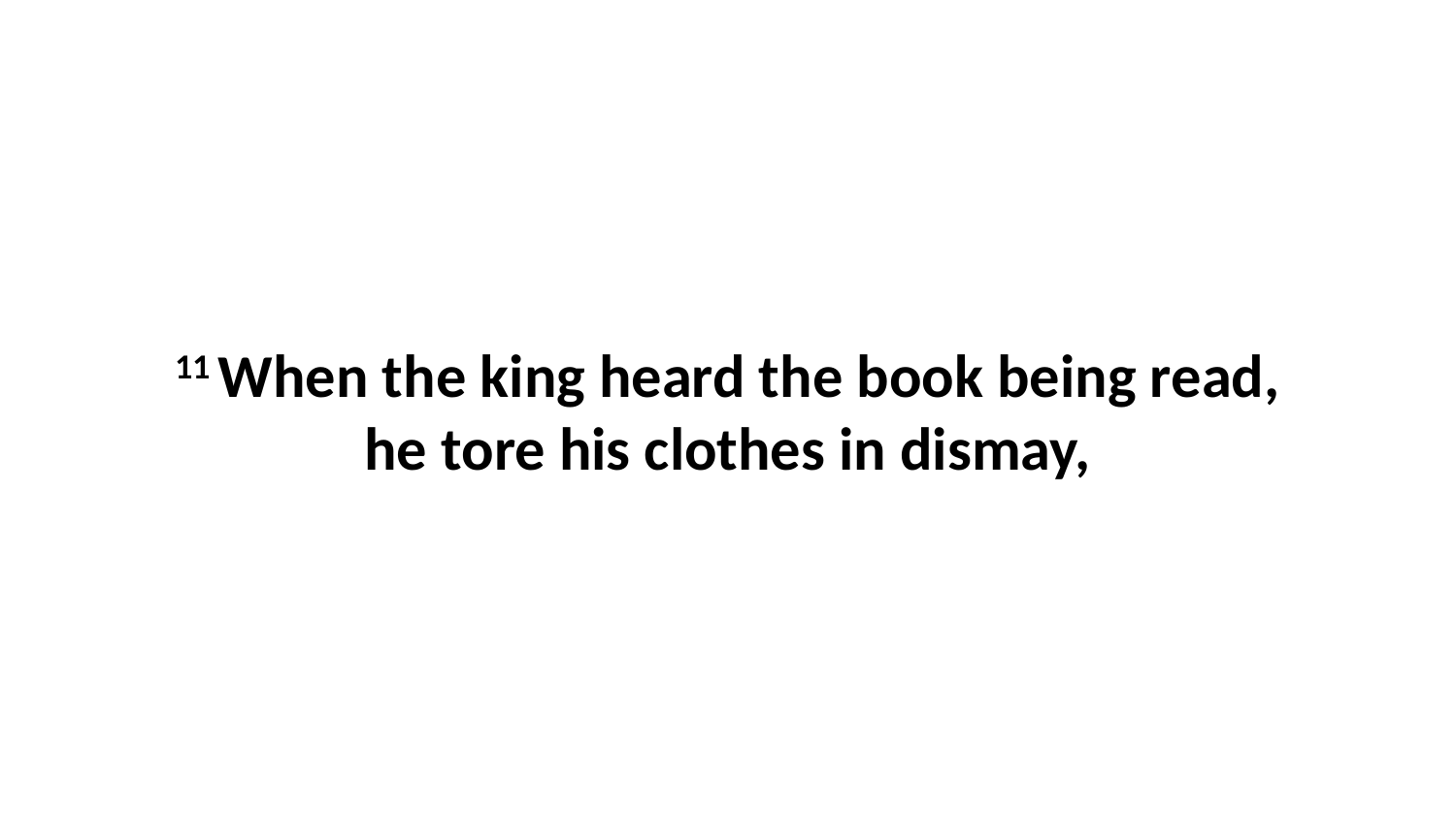

11 When the king heard the book being read, he tore his clothes in dismay,